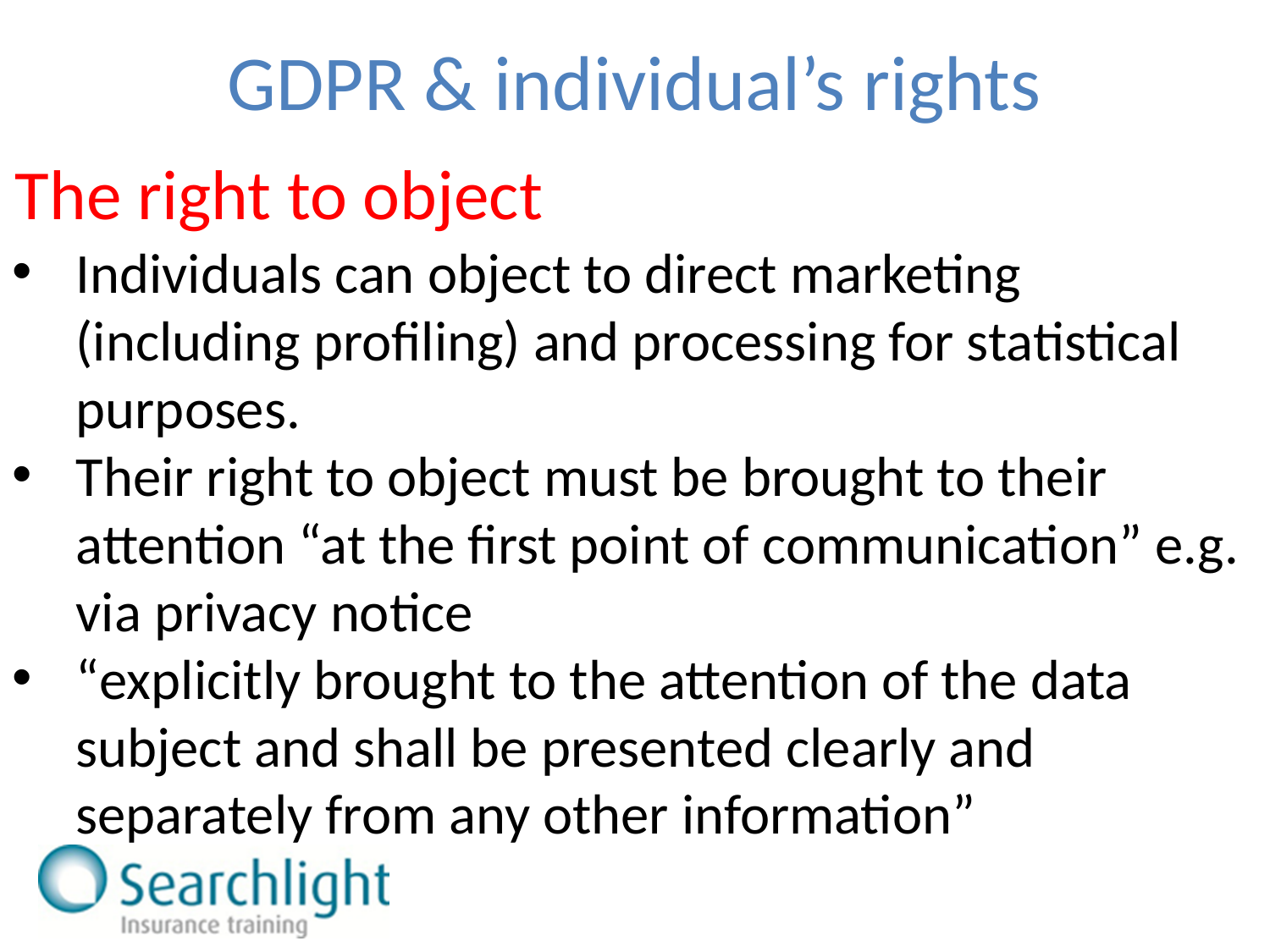

GDPR & individual’s rights
The right to object

Individuals can object to direct marketing (including profiling) and processing for statistical purposes.
Their right to object must be brought to their attention “at the first point of communication” e.g. via privacy notice
“explicitly brought to the attention of the data subject and shall be presented clearly and separately from any other information”